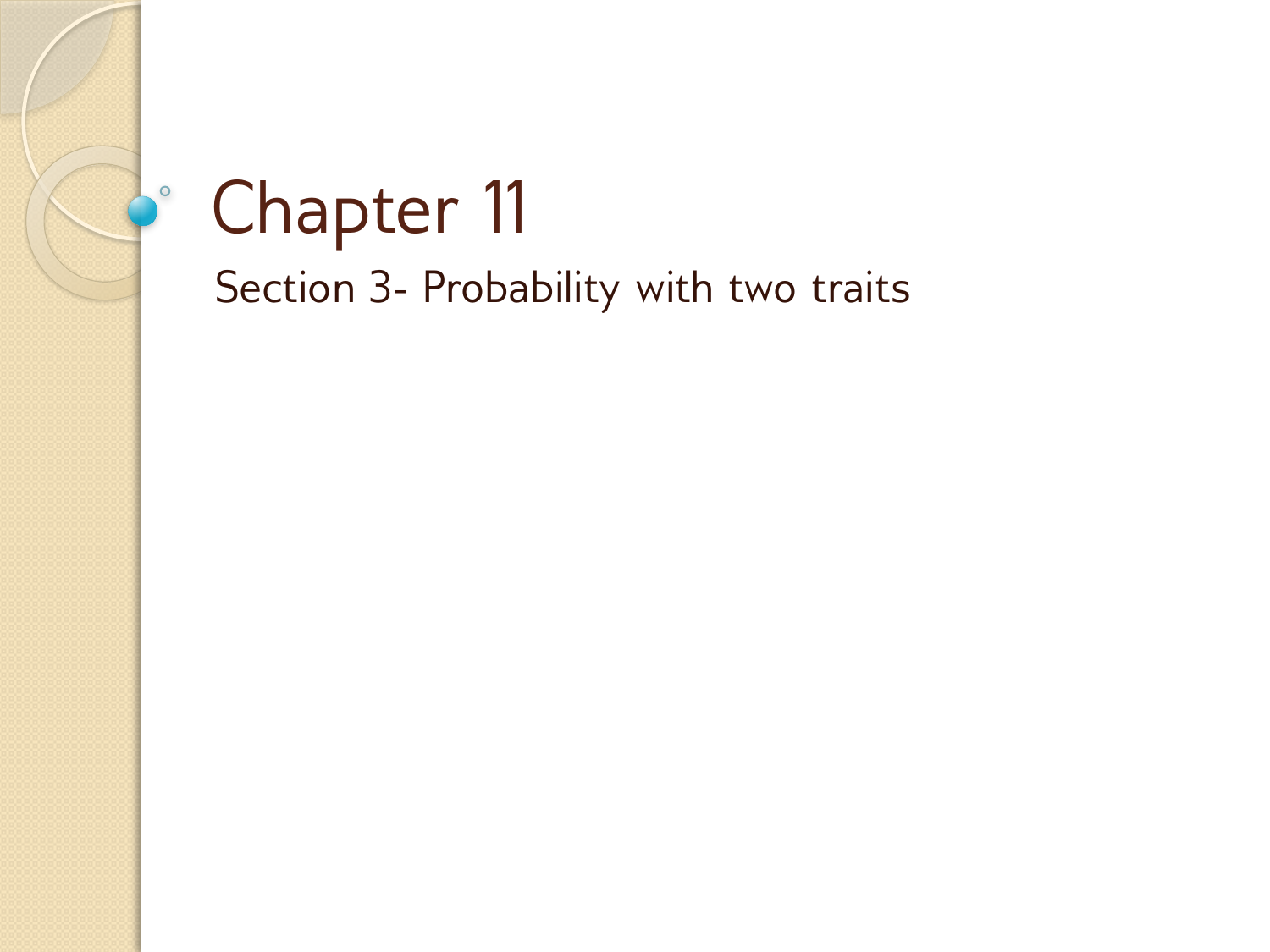

# Chapter 11
Section 3- Probability with two traits